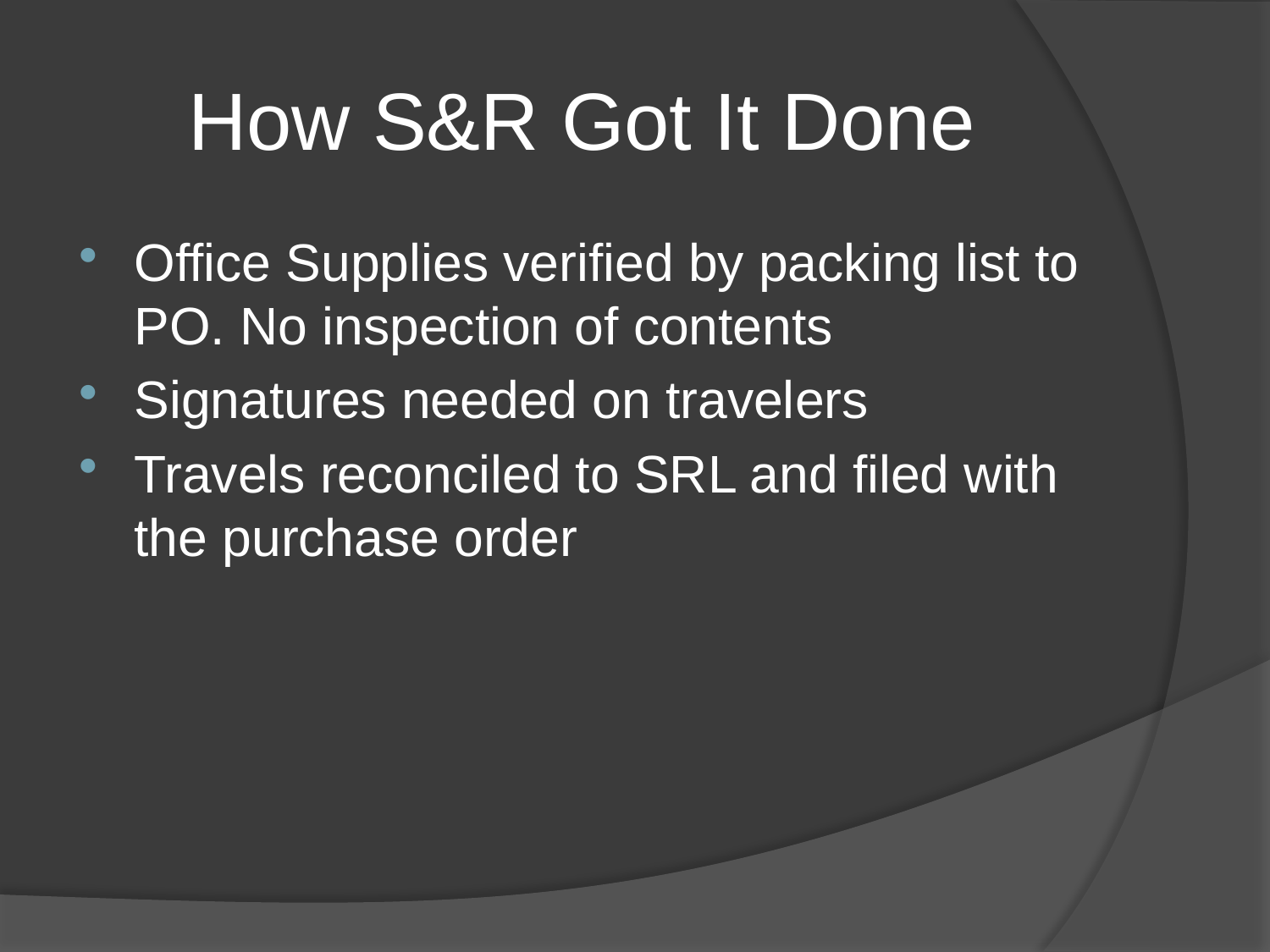

# How S&R Got It Done
Office Supplies verified by packing list to PO. No inspection of contents
Signatures needed on travelers
Travels reconciled to SRL and filed with the purchase order